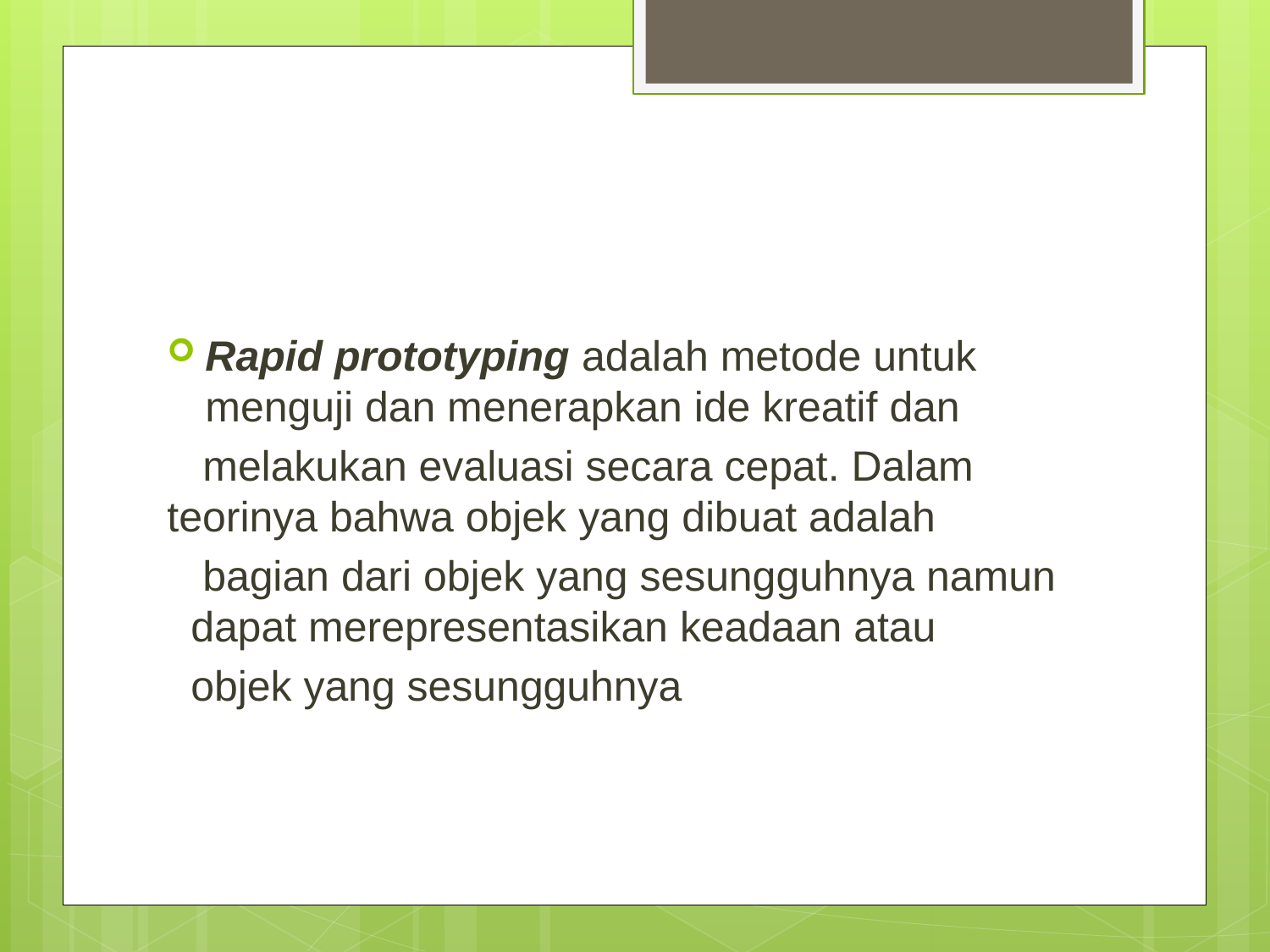

#
Rapid prototyping adalah metode untuk menguji dan menerapkan ide kreatif dan
   melakukan evaluasi secara cepat. Dalam       teorinya bahwa objek yang dibuat adalah
   bagian dari objek yang sesungguhnya namun    dapat merepresentasikan keadaan atau
  objek yang sesungguhnya